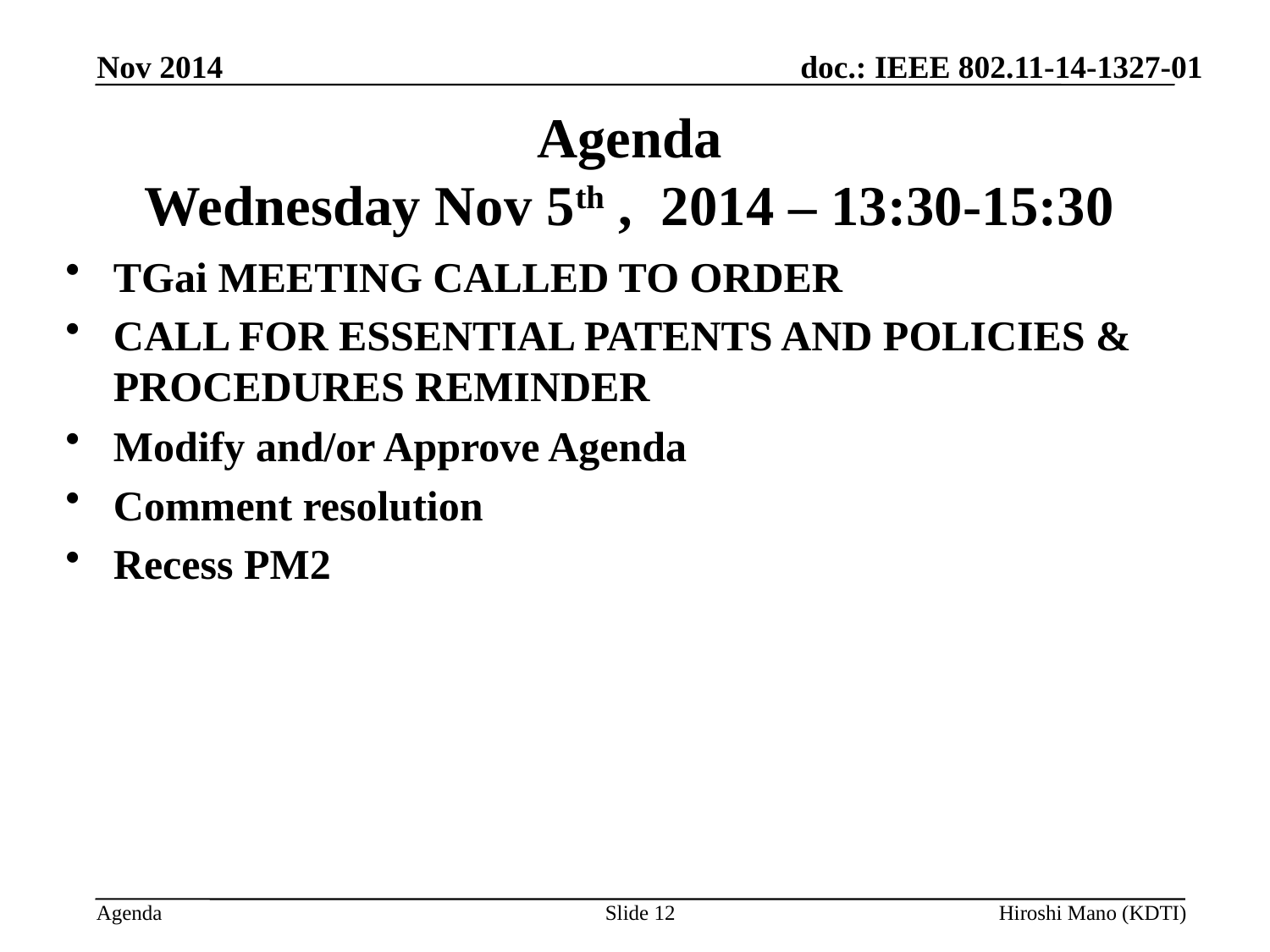

Nov 2014
# Agenda Wednesday Nov 5th ,  2014 – 13:30-15:30
TGai MEETING CALLED TO ORDER
CALL FOR ESSENTIAL PATENTS AND POLICIES & PROCEDURES REMINDER
Modify and/or Approve Agenda
Comment resolution
Recess PM2

Slide 12
Hiroshi Mano (KDTI)